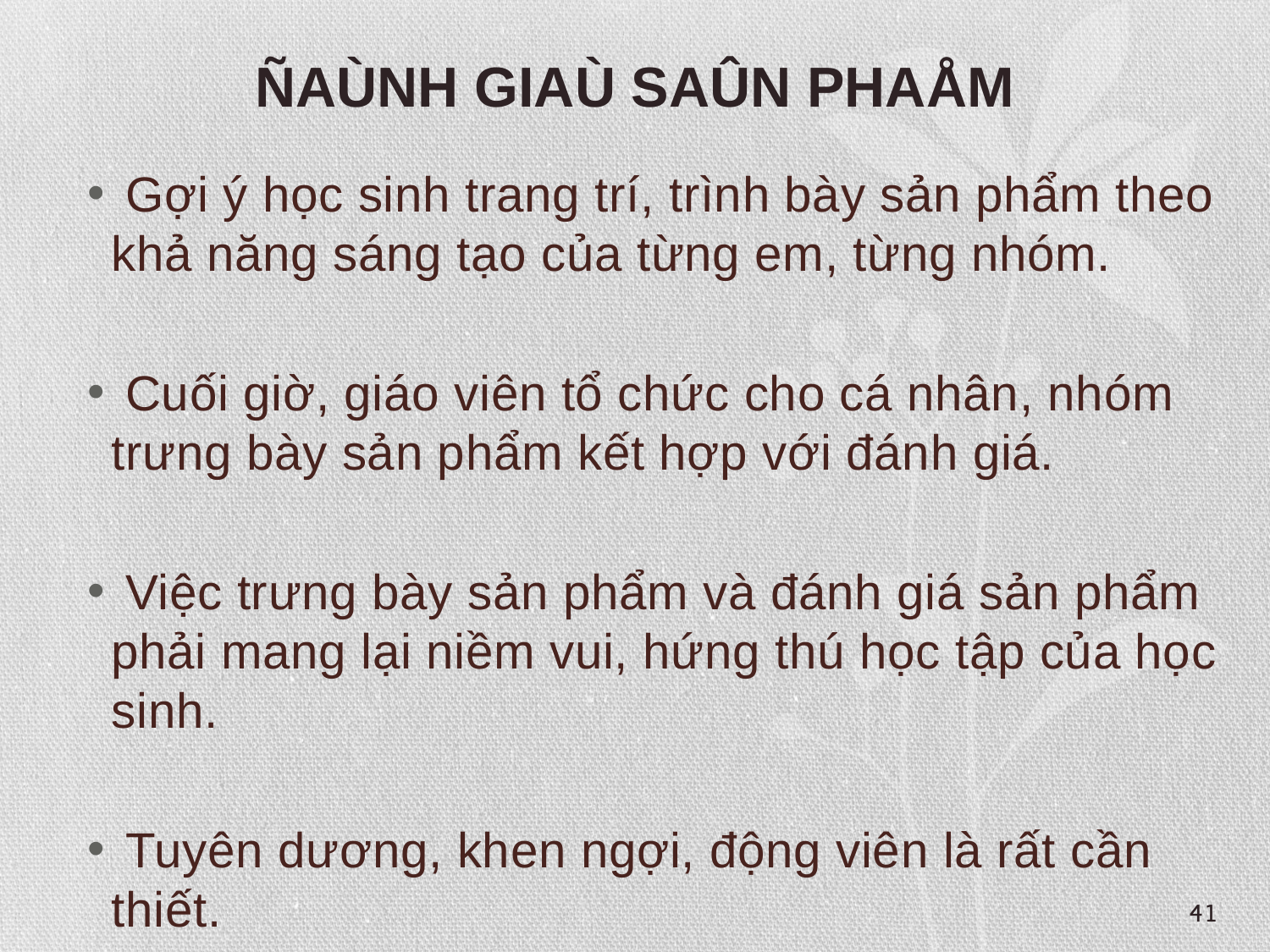

# ÑAÙNH GIAÙ SAÛN PHAÅM
 Gợi ý học sinh trang trí, trình bày sản phẩm theo khả năng sáng tạo của từng em, từng nhóm.

 Cuối giờ, giáo viên tổ chức cho cá nhân, nhóm trưng bày sản phẩm kết hợp với đánh giá.

 Việc trưng bày sản phẩm và đánh giá sản phẩm phải mang lại niềm vui, hứng thú học tập của học sinh.

 Tuyên dương, khen ngợi, động viên là rất cần thiết.

41